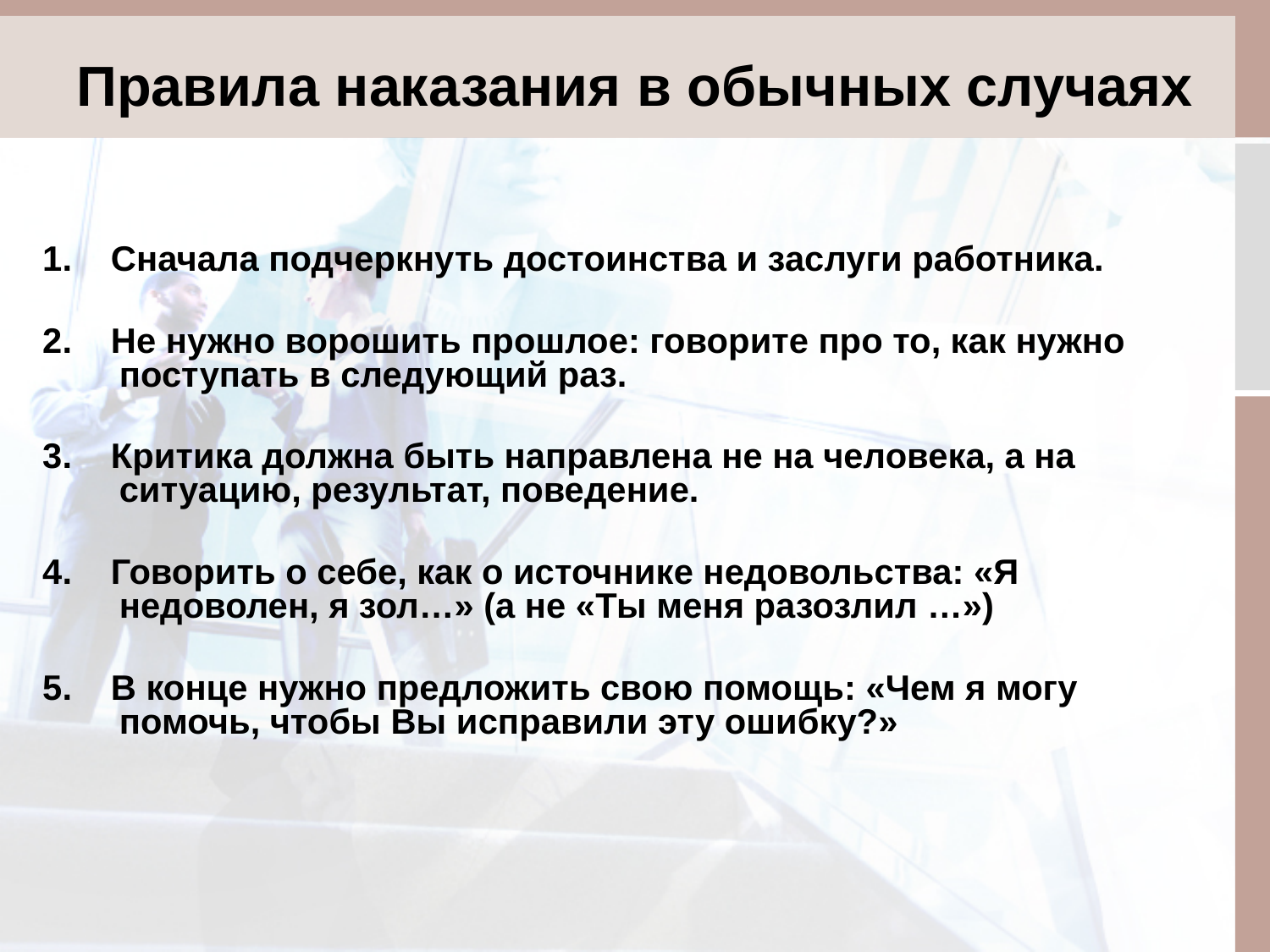

# Правила наказания в обычных случаях
1.    Сначала подчеркнуть достоинства и заслуги работника.

2.    Не нужно ворошить прошлое: говорите про то, как нужно поступать в следующий раз.

3.    Критика должна быть направлена не на человека, а на ситуацию, результат, поведение.

4.    Говорить о себе, как о источнике недовольства: «Я недоволен, я зол…» (а не «Ты меня разозлил …»)

5.    В конце нужно предложить свою помощь: «Чем я могу помочь, чтобы Вы исправили эту ошибку?»